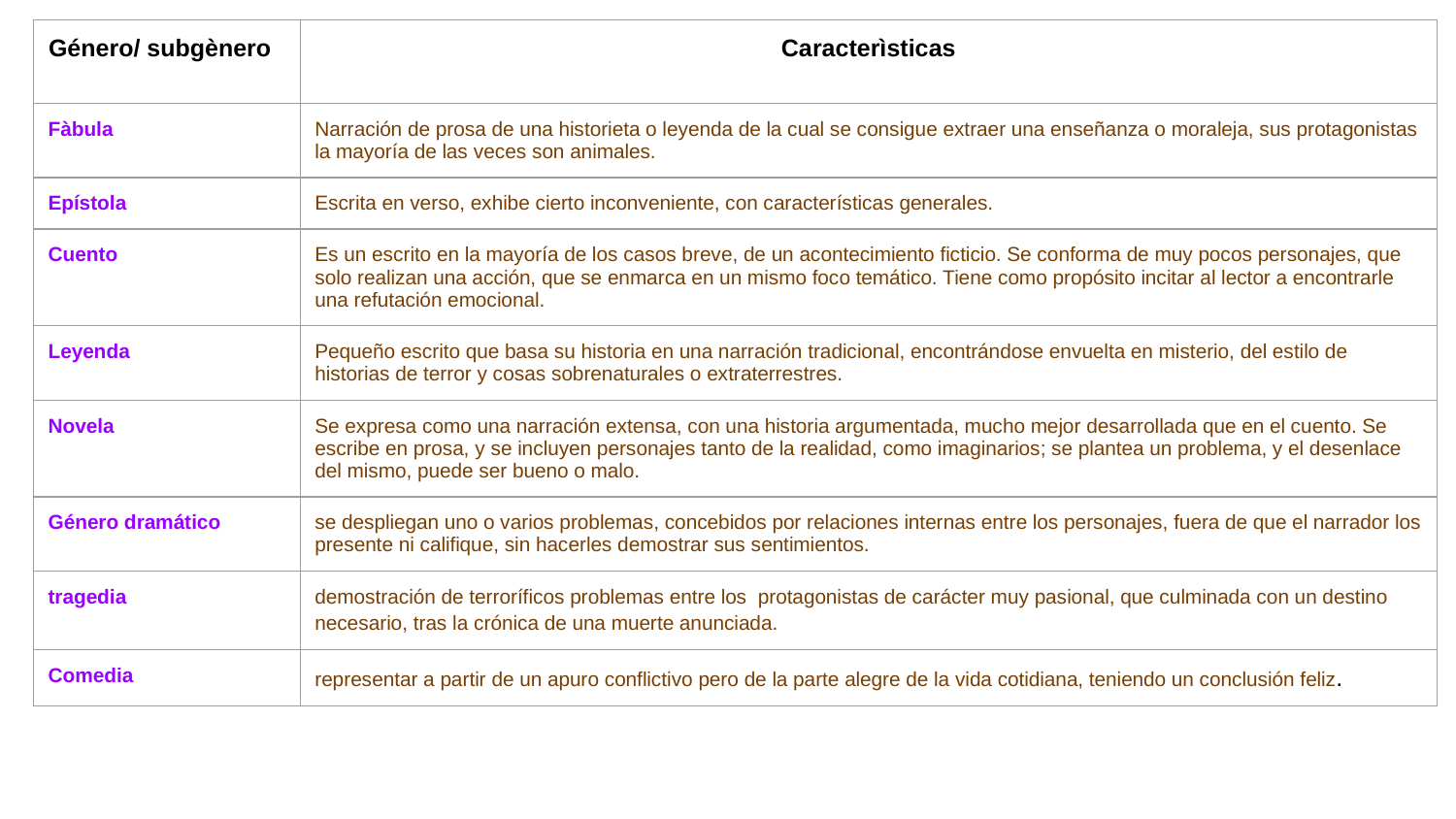

| Género/ subgènero | Caracterìsticas |
| --- | --- |
| Fàbula | Narración de prosa de una historieta o leyenda de la cual se consigue extraer una enseñanza o moraleja, sus protagonistas la mayoría de las veces son animales. |
| Epístola | Escrita en verso, exhibe cierto inconveniente, con características generales. |
| Cuento | Es un escrito en la mayoría de los casos breve, de un acontecimiento ficticio. Se conforma de muy pocos personajes, que solo realizan una acción, que se enmarca en un mismo foco temático. Tiene como propósito incitar al lector a encontrarle una refutación emocional. |
| Leyenda | Pequeño escrito que basa su historia en una narración tradicional, encontrándose envuelta en misterio, del estilo de historias de terror y cosas sobrenaturales o extraterrestres. |
| Novela | Se expresa como una narración extensa, con una historia argumentada, mucho mejor desarrollada que en el cuento. Se escribe en prosa, y se incluyen personajes tanto de la realidad, como imaginarios; se plantea un problema, y el desenlace del mismo, puede ser bueno o malo. |
| Género dramático | se despliegan uno o varios problemas, concebidos por relaciones internas entre los personajes, fuera de que el narrador los presente ni califique, sin hacerles demostrar sus sentimientos. |
| tragedia | demostración de terroríficos problemas entre los protagonistas de carácter muy pasional, que culminada con un destino necesario, tras la crónica de una muerte anunciada. |
| Comedia | representar a partir de un apuro conflictivo pero de la parte alegre de la vida cotidiana, teniendo un conclusión feliz. |